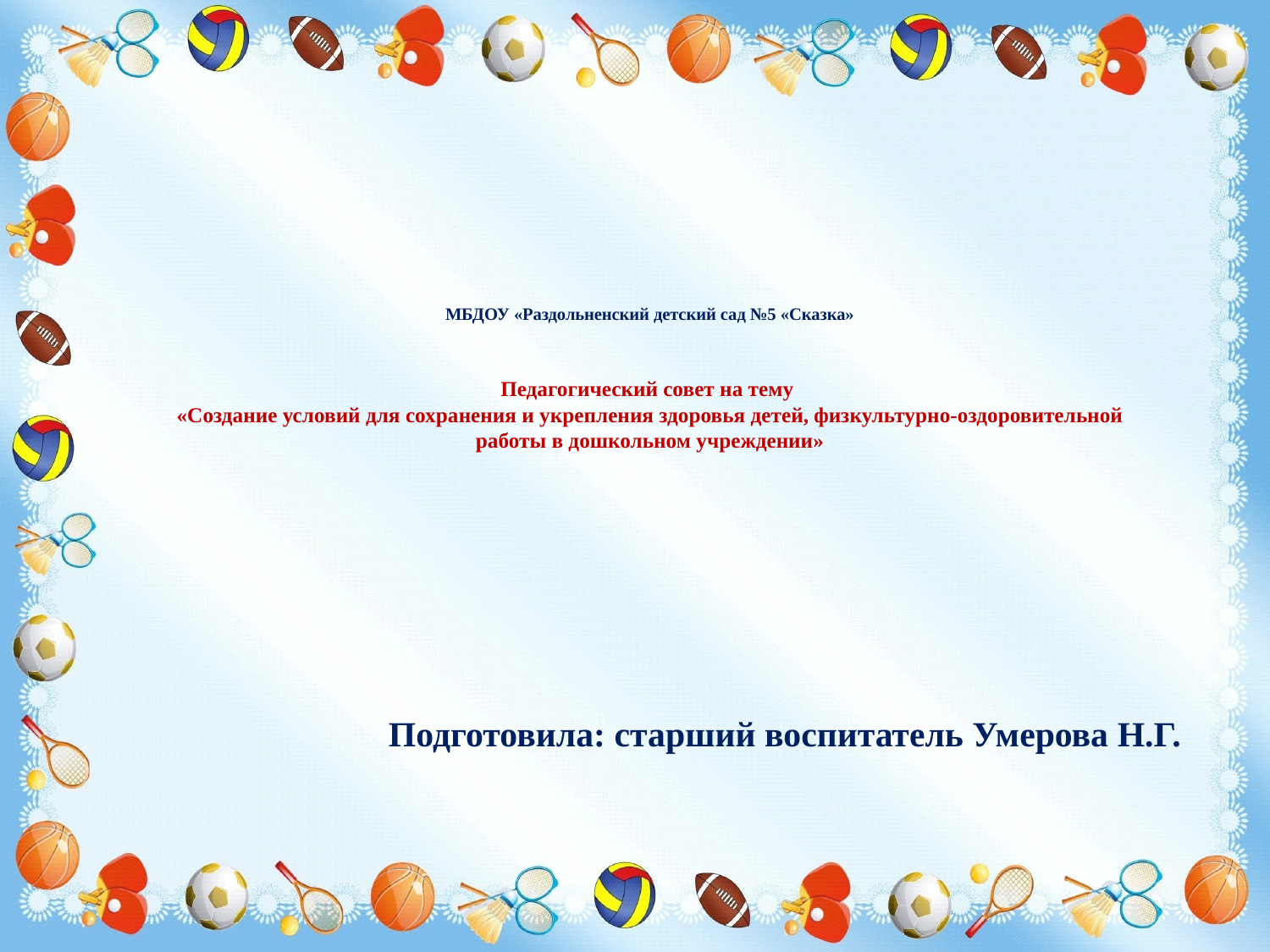

# МБДОУ «Раздольненский детский сад №5 «Сказка» Педагогический совет на тему «Создание условий для сохранения и укрепления здоровья детей, физкультурно-оздоровительной работы в дошкольном учреждении»

Подготовила: старший воспитатель Умерова Н.Г.